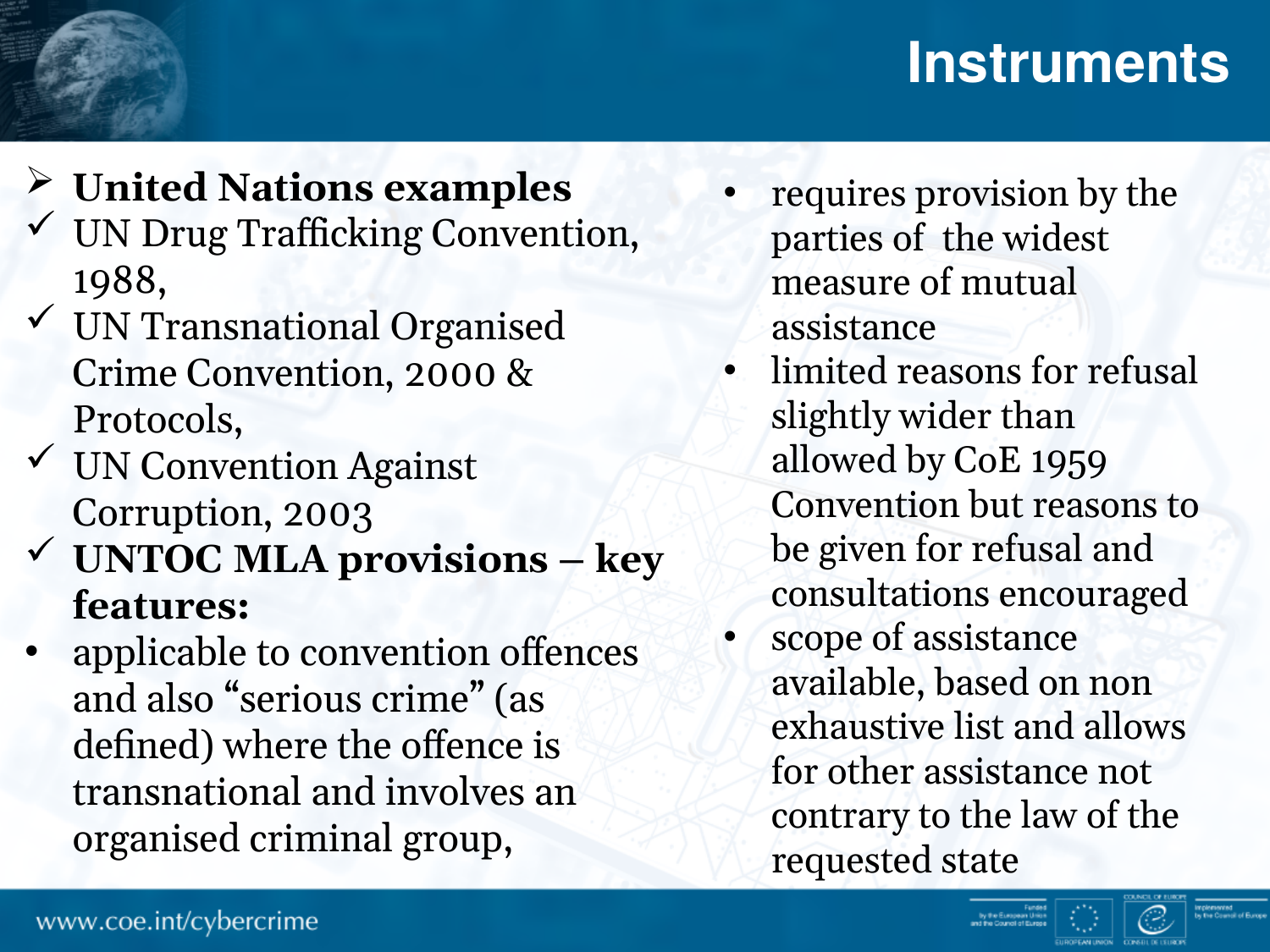

Instruments
United Nations examples
UN Drug Trafficking Convention, 1988,
UN Transnational Organised Crime Convention, 2000 & Protocols,
UN Convention Against Corruption, 2003
UNTOC MLA provisions – key features:
applicable to convention offences and also “serious crime” (as defined) where the offence is transnational and involves an organised criminal group,
requires provision by the parties of  the widest measure of mutual assistance
limited reasons for refusal slightly wider than allowed by CoE 1959 Convention but reasons to be given for refusal and consultations encouraged
scope of assistance available, based on non exhaustive list and allows for other assistance not contrary to the law of the requested state